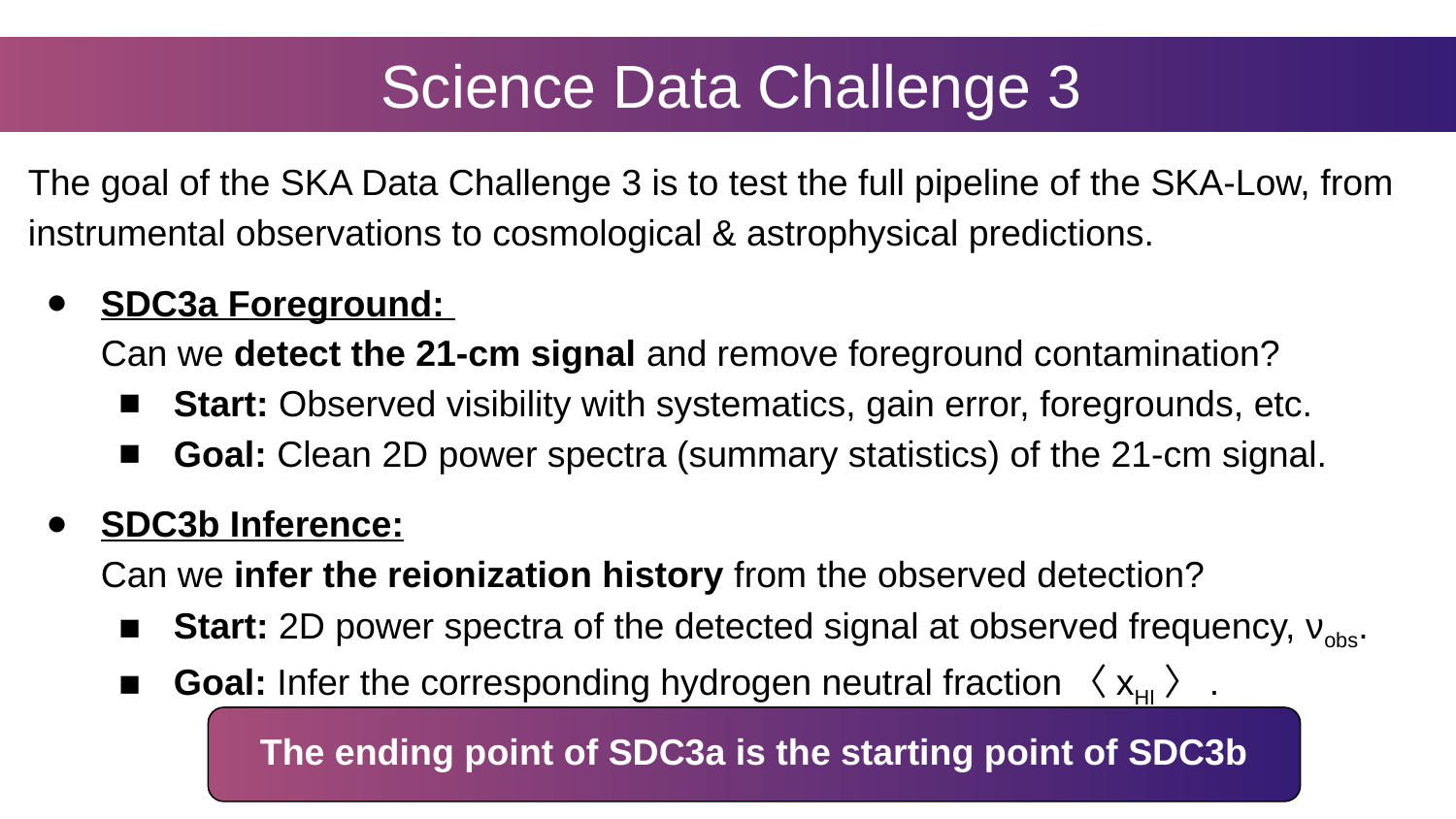

# Science Data Challenge 3
The goal of the SKA Data Challenge 3 is to test the full pipeline of the SKA-Low, from instrumental observations to cosmological & astrophysical predictions.
SDC3a Foreground:
Can we detect the 21-cm signal and remove foreground contamination?
Start: Observed visibility with systematics, gain error, foregrounds, etc.
Goal: Clean 2D power spectra (summary statistics) of the 21-cm signal.
SDC3b Inference:
Can we infer the reionization history from the observed detection?
Start: 2D power spectra of the detected signal at observed frequency, νobs.
Goal: Infer the corresponding hydrogen neutral fraction〈xHI〉.
The ending point of SDC3a is the starting point of SDC3b